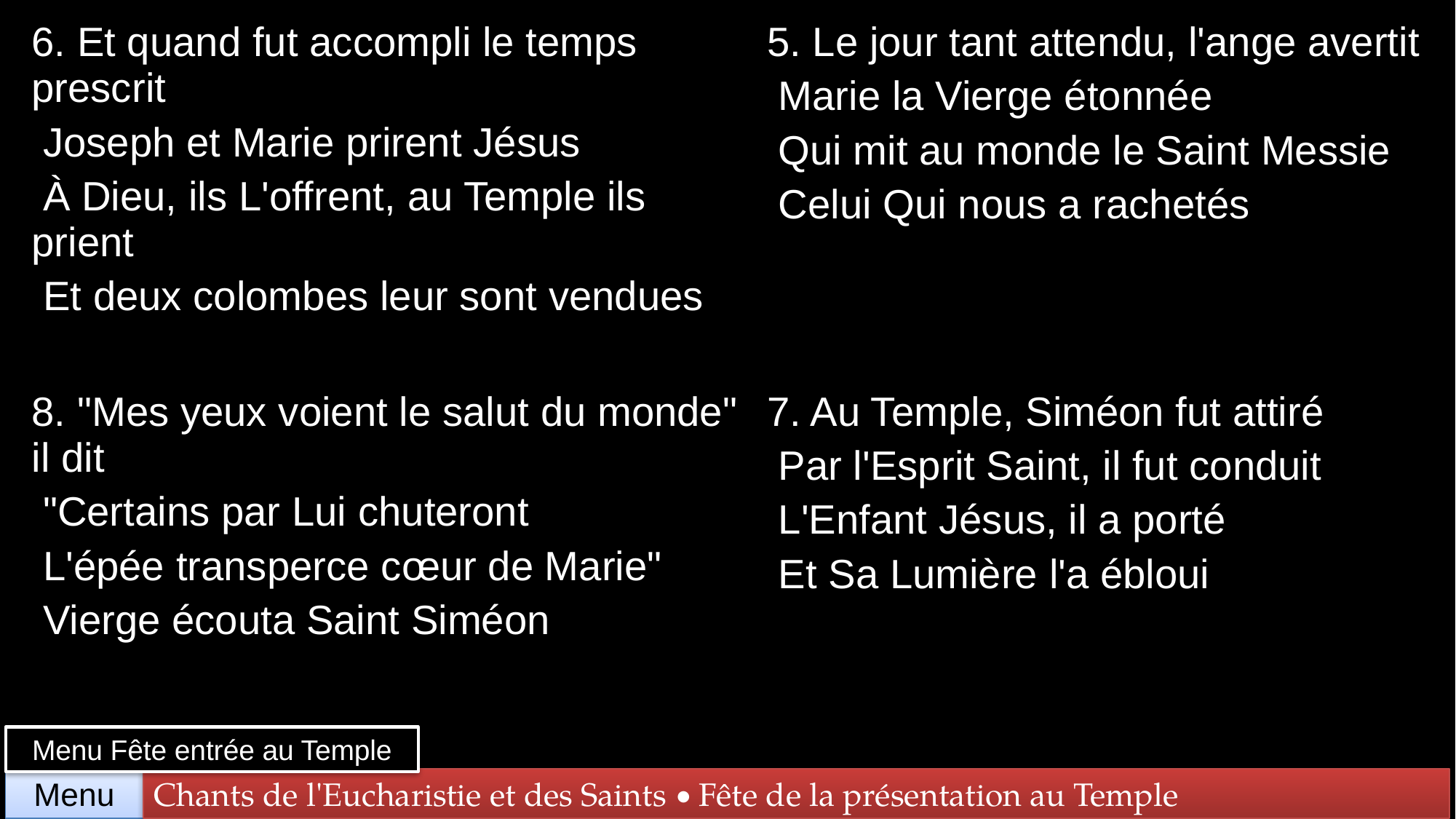

| 6. Et quand fut accompli le temps prescrit Joseph et Marie prirent Jésus À Dieu, ils L'offrent, au Temple ils prient Et deux colombes leur sont vendues | 5. Le jour tant attendu, l'ange avertit Marie la Vierge étonnée Qui mit au monde le Saint Messie Celui Qui nous a rachetés |
| --- | --- |
| 8. "Mes yeux voient le salut du monde" il dit "Certains par Lui chuteront L'épée transperce cœur de Marie" Vierge écouta Saint Siméon | 7. Au Temple, Siméon fut attiré Par l'Esprit Saint, il fut conduit L'Enfant Jésus, il a porté Et Sa Lumière l'a ébloui |

Menu Fête entrée au Temple
Chants de l'Eucharistie et des Saints • Fête de la présentation au Temple
Menu